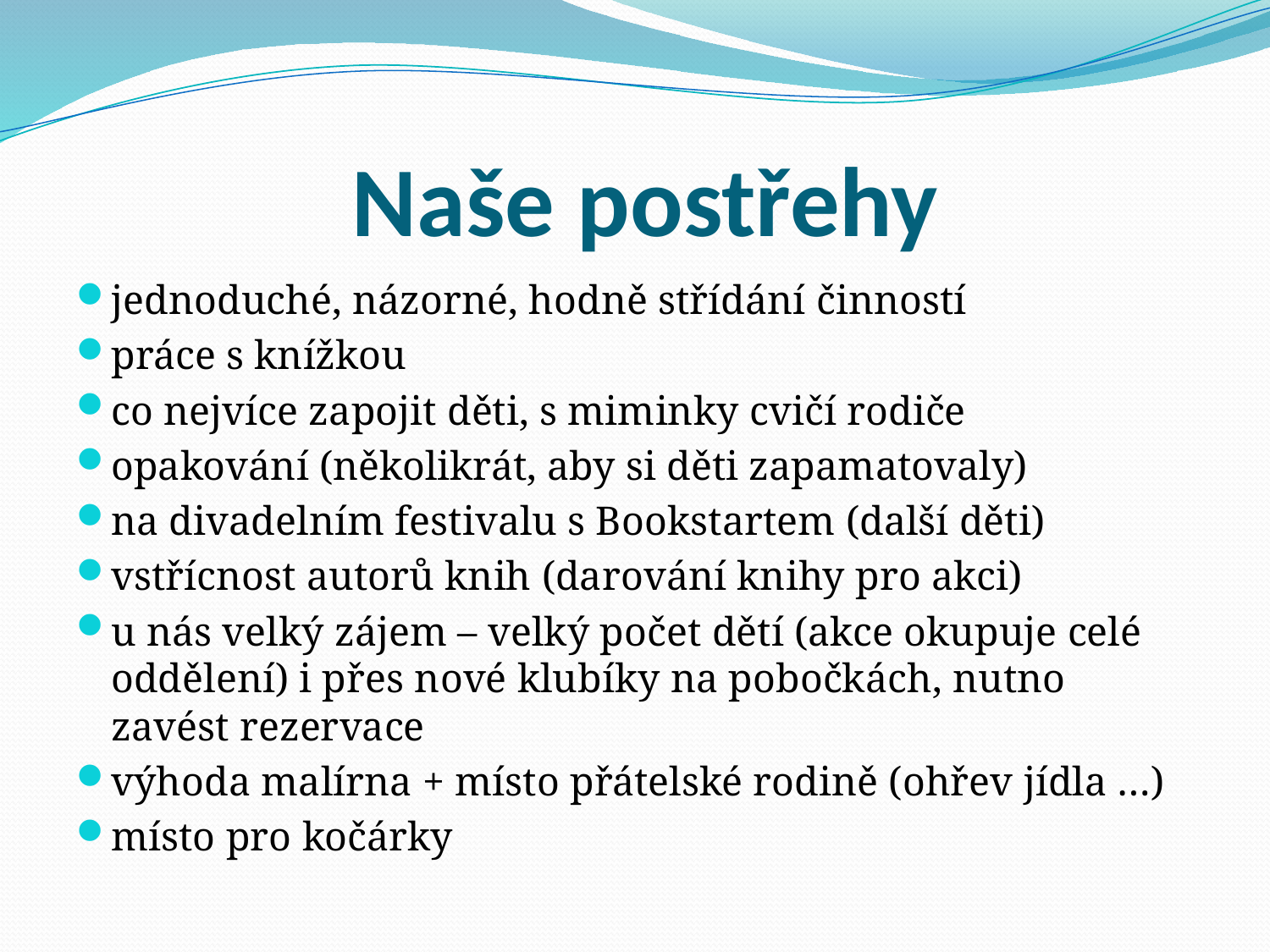

# Naše postřehy
jednoduché, názorné, hodně střídání činností
práce s knížkou
co nejvíce zapojit děti, s miminky cvičí rodiče
opakování (několikrát, aby si děti zapamatovaly)
na divadelním festivalu s Bookstartem (další děti)
vstřícnost autorů knih (darování knihy pro akci)
u nás velký zájem – velký počet dětí (akce okupuje celé oddělení) i přes nové klubíky na pobočkách, nutno zavést rezervace
výhoda malírna + místo přátelské rodině (ohřev jídla …)
místo pro kočárky